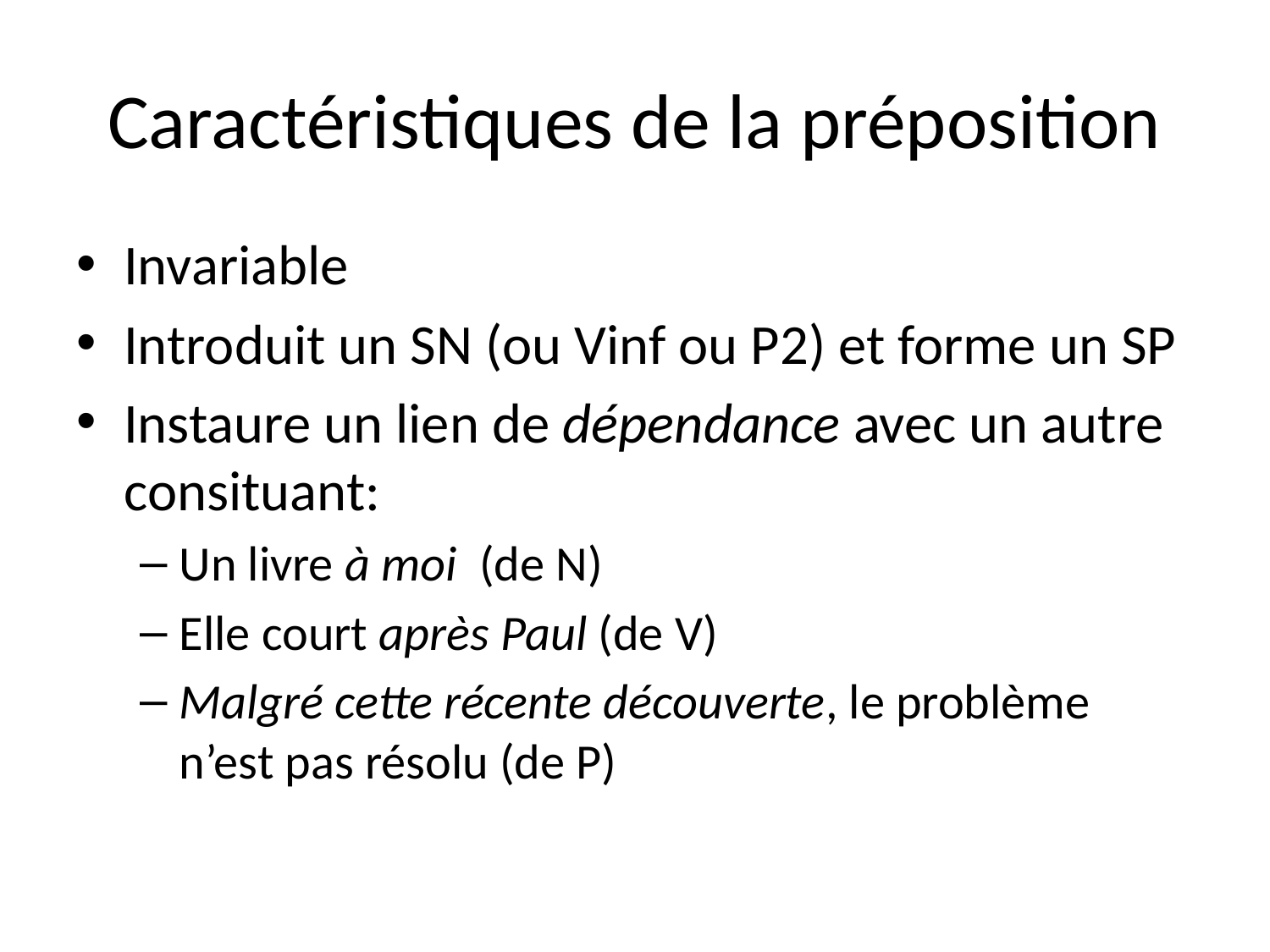

# Caractéristiques de la préposition
Invariable
Introduit un SN (ou Vinf ou P2) et forme un SP
Instaure un lien de dépendance avec un autre consituant:
Un livre à moi  (de N)
Elle court après Paul (de V)
Malgré cette récente découverte, le problème n’est pas résolu (de P)